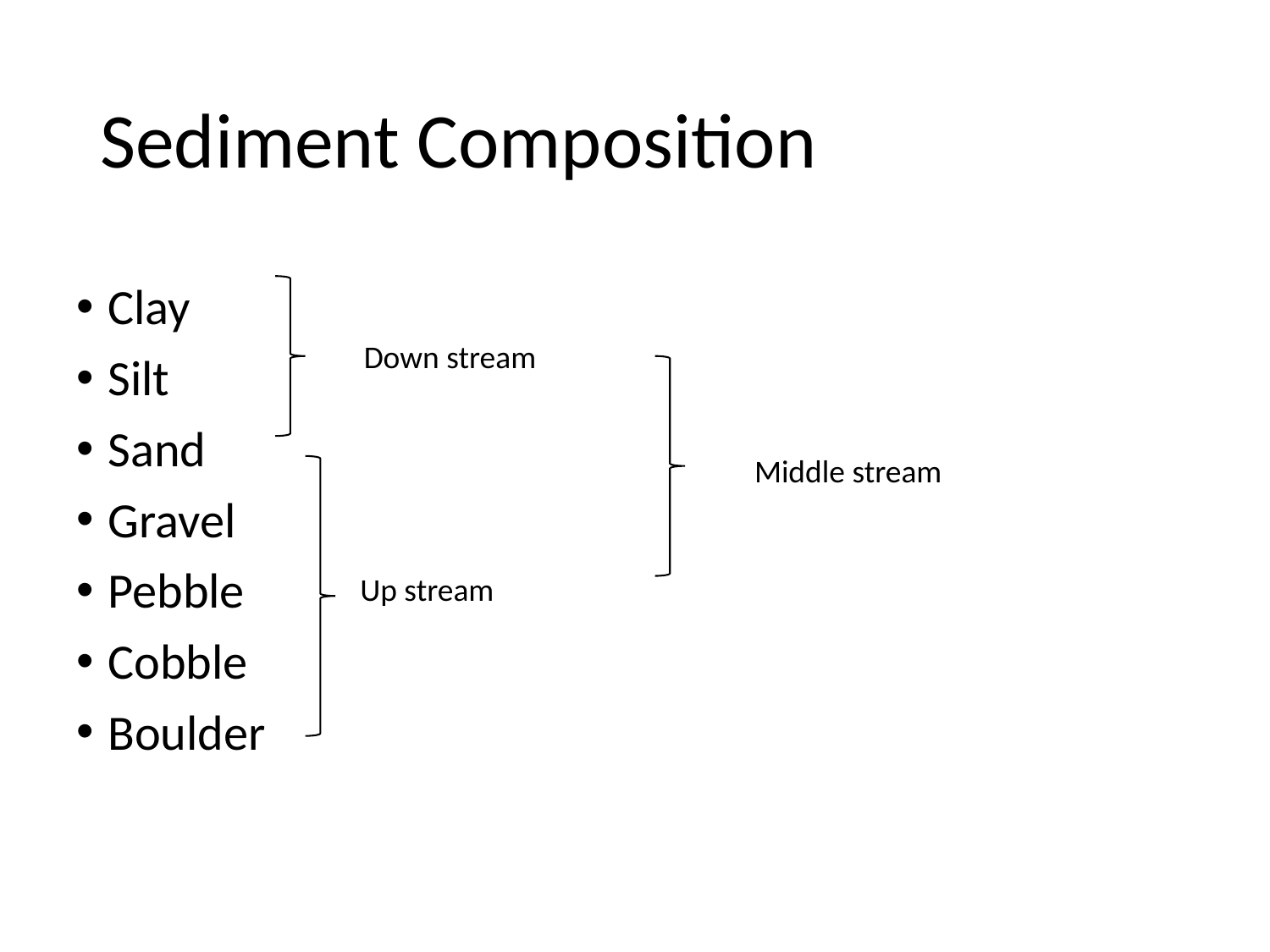

# Sediment Composition
Clay
Silt
Sand
Gravel
Pebble
Cobble
Boulder

Down stream

Middle stream

Up stream